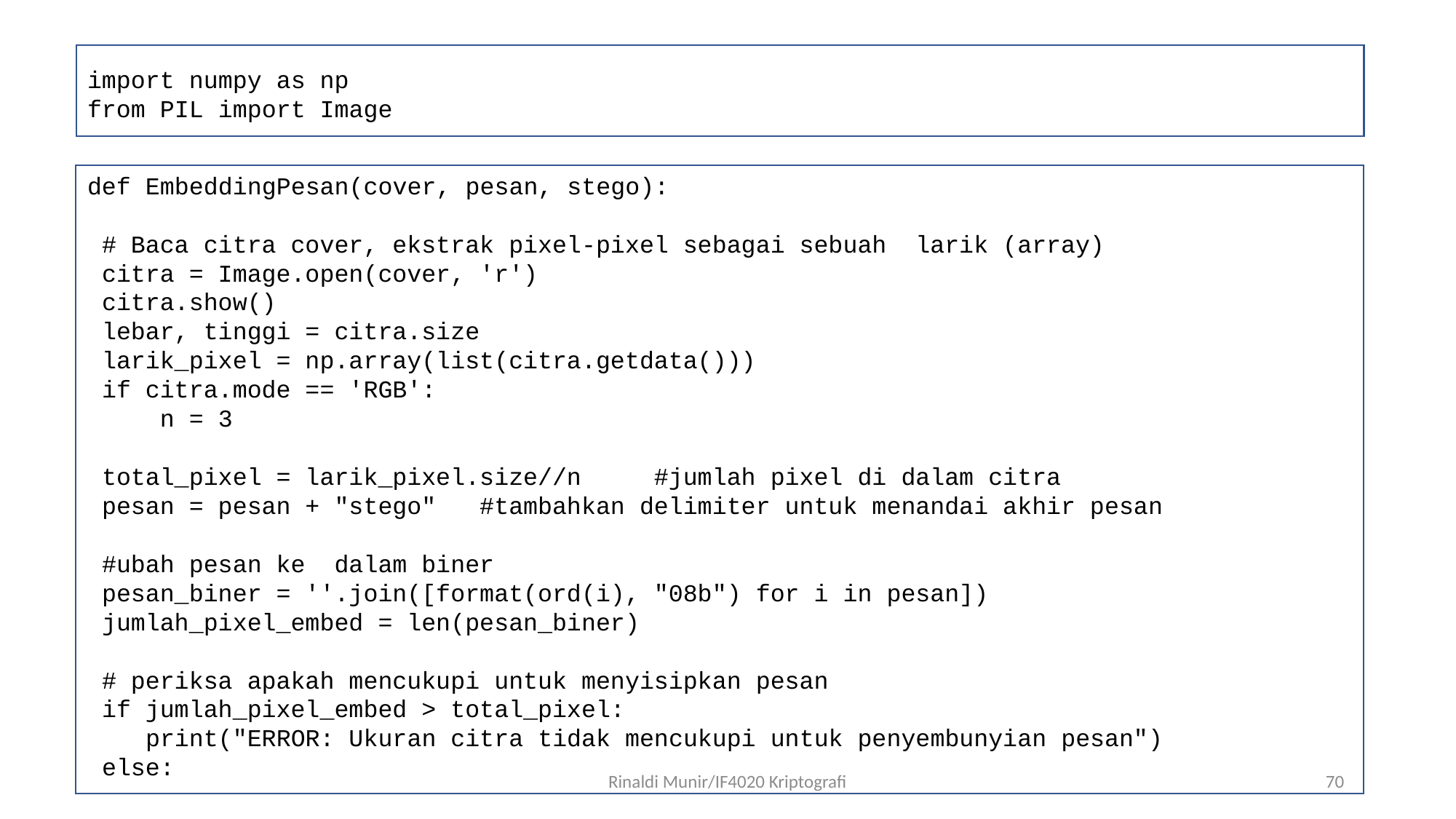

import numpy as np
from PIL import Image

def EmbeddingPesan(cover, pesan, stego):

 # Baca citra cover, ekstrak pixel-pixel sebagai sebuah  larik (array)
 citra = Image.open(cover, 'r')
 citra.show()
 lebar, tinggi = citra.size
 larik_pixel = np.array(list(citra.getdata()))
 if citra.mode == 'RGB':
     n = 3

 total_pixel = larik_pixel.size//n     #jumlah pixel di dalam citra
 pesan = pesan + "stego"   #tambahkan delimiter untuk menandai akhir pesan

 #ubah pesan ke  dalam biner
 pesan_biner = ''.join([format(ord(i), "08b") for i in pesan])
 jumlah_pixel_embed = len(pesan_biner)

 # periksa apakah mencukupi untuk menyisipkan pesan
 if jumlah_pixel_embed > total_pixel:
    print("ERROR: Ukuran citra tidak mencukupi untuk penyembunyian pesan")
 else:

Rinaldi Munir/IF4020 Kriptografi
70